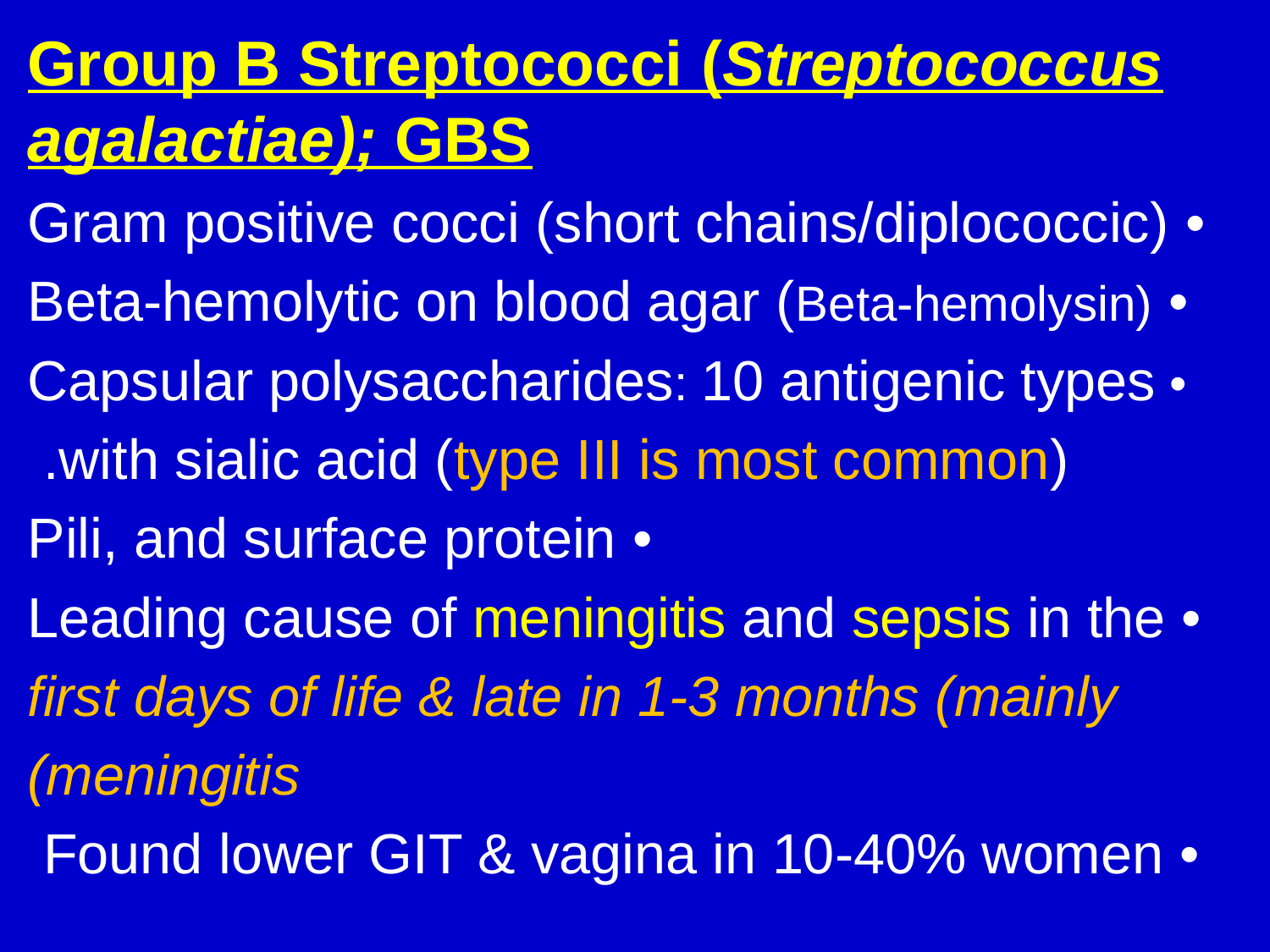

Group B Streptococci (Streptococcus agalactiae); GBS
  • Gram positive cocci (short chains/diplococcic)
  • Beta-hemolytic on blood agar (Beta-hemolysin)
  • Capsular polysaccharides: 10 antigenic types
    with sialic acid (type III is most common).
  • Pili, and surface protein
  • Leading cause of meningitis and sepsis in the
    first days of life & late in 1-3 months (mainly
    meningitis)
  • Found lower GIT & vagina in 10-40% women